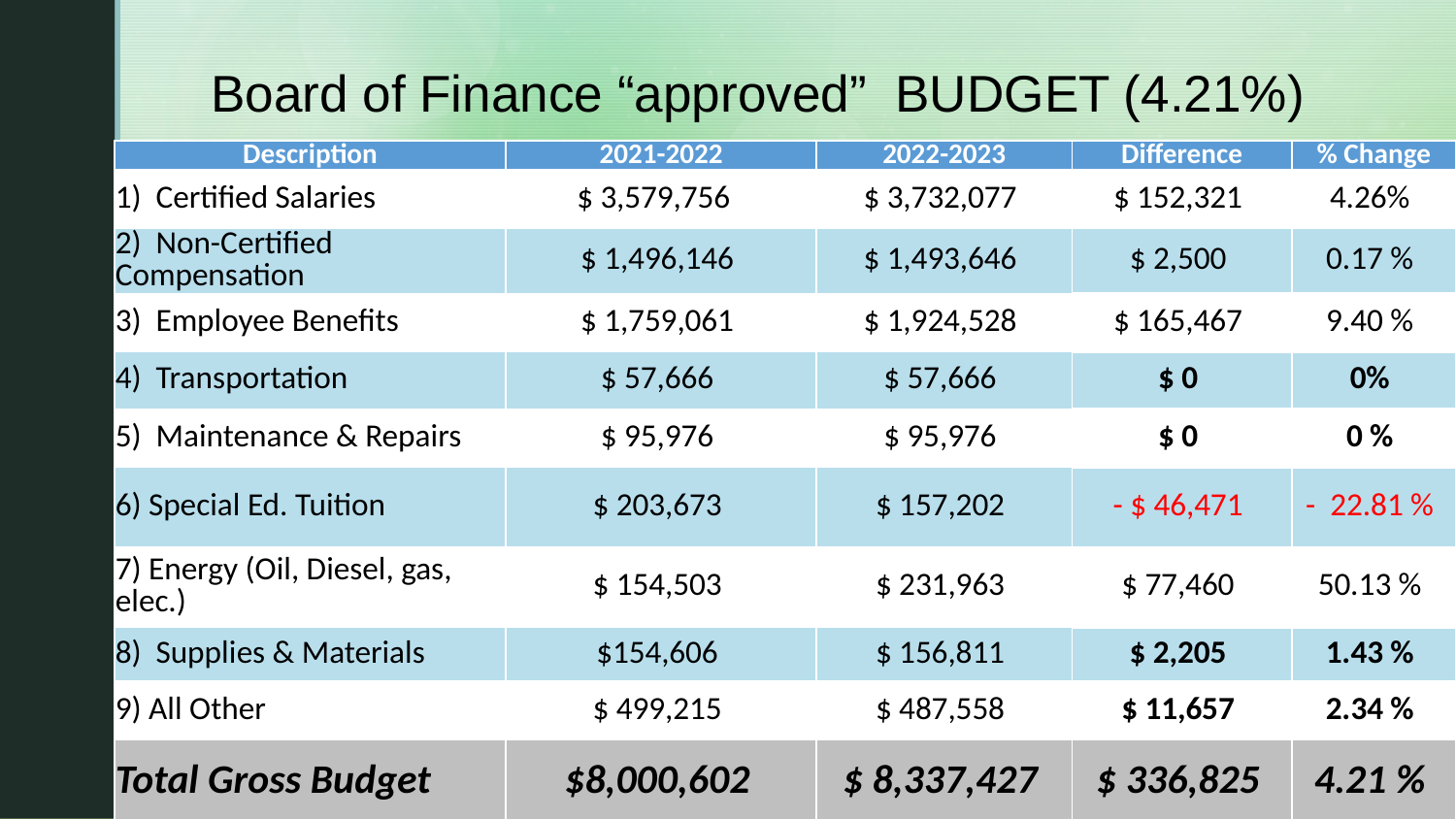

# Board of Finance “approved”  BUDGET (4.21%)
| Description | 2021-2022 | 2022-2023 | Difference | % Change |
| --- | --- | --- | --- | --- |
| 1) Certified Salaries | $ 3,579,756 | $ 3,732,077 | $ 152,321 | 4.26% |
| 2) Non-Certified Compensation | $ 1,496,146 | $ 1,493,646 | $ 2,500 | 0.17 % |
| 3) Employee Benefits | $ 1,759,061 | $ 1,924,528 | $ 165,467 | 9.40 % |
| 4) Transportation | $ 57,666 | $ 57,666 | $ 0 | 0% |
| 5) Maintenance & Repairs | $ 95,976 | $ 95,976 | $ 0 | 0 % |
| 6) Special Ed. Tuition | $ 203,673 | $ 157,202 | - $ 46,471 | - 22.81 % |
| 7) Energy (Oil, Diesel, gas, elec.) | $ 154,503 | $ 231,963 | $ 77,460 | 50.13 % |
| 8) Supplies & Materials | $154,606 | $ 156,811 | $ 2,205 | 1.43 % |
| 9) All Other | $ 499,215 | $ 487,558 | $ 11,657 | 2.34 % |
| Total Gross Budget | $8,000,602 | $ 8,337,427 | $ 336,825 | 4.21 % |

4